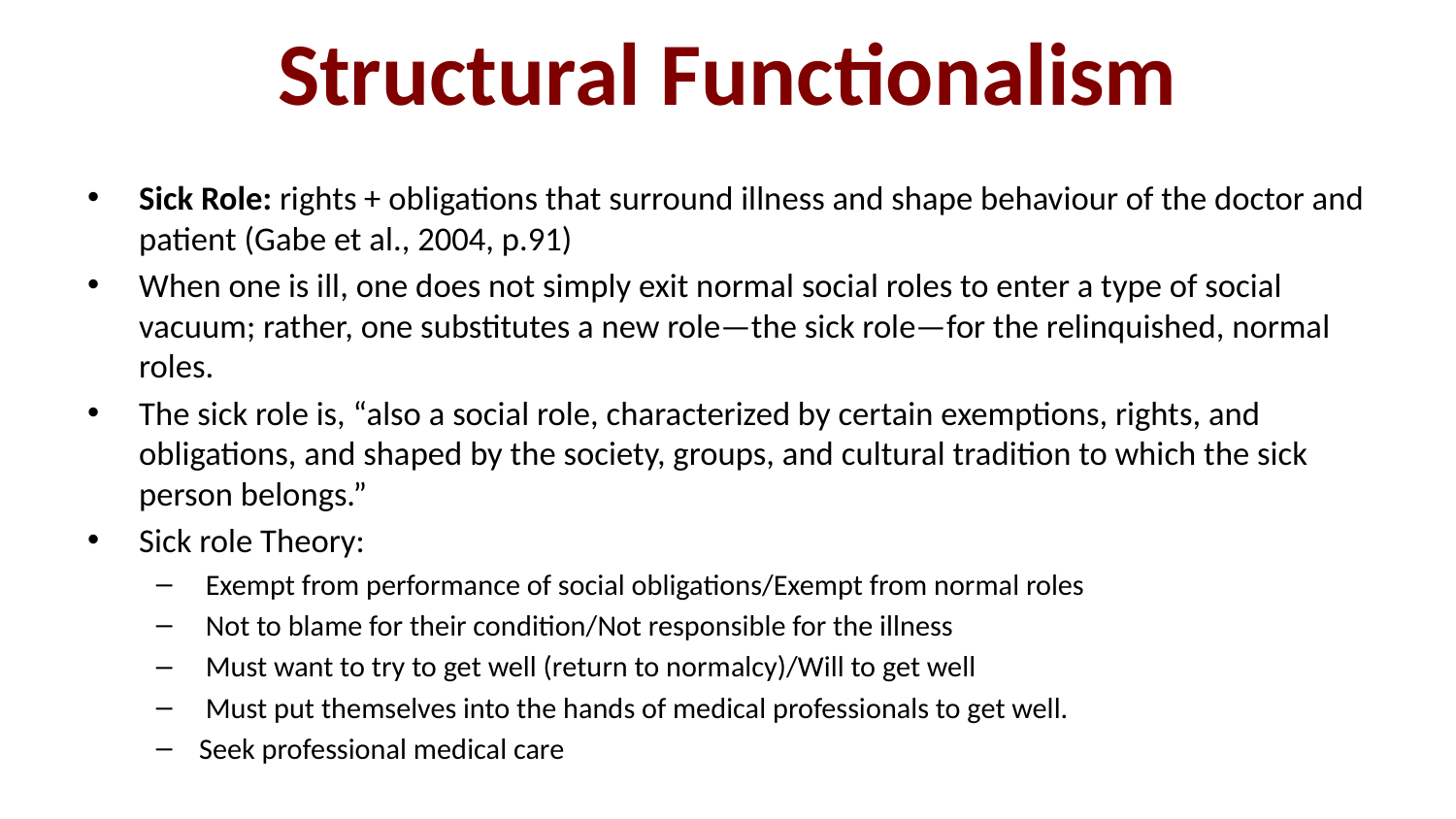

# Structural Functionalism
Sick Role: rights + obligations that surround illness and shape behaviour of the doctor and patient (Gabe et al., 2004, p.91)
When one is ill, one does not simply exit normal social roles to enter a type of social vacuum; rather, one substitutes a new role—the sick role—for the relinquished, normal roles.
The sick role is, “also a social role, characterized by certain exemptions, rights, and obligations, and shaped by the society, groups, and cultural tradition to which the sick person belongs.”
Sick role Theory:
 Exempt from performance of social obligations/Exempt from normal roles
 Not to blame for their condition/Not responsible for the illness
 Must want to try to get well (return to normalcy)/Will to get well
 Must put themselves into the hands of medical professionals to get well.
Seek professional medical care